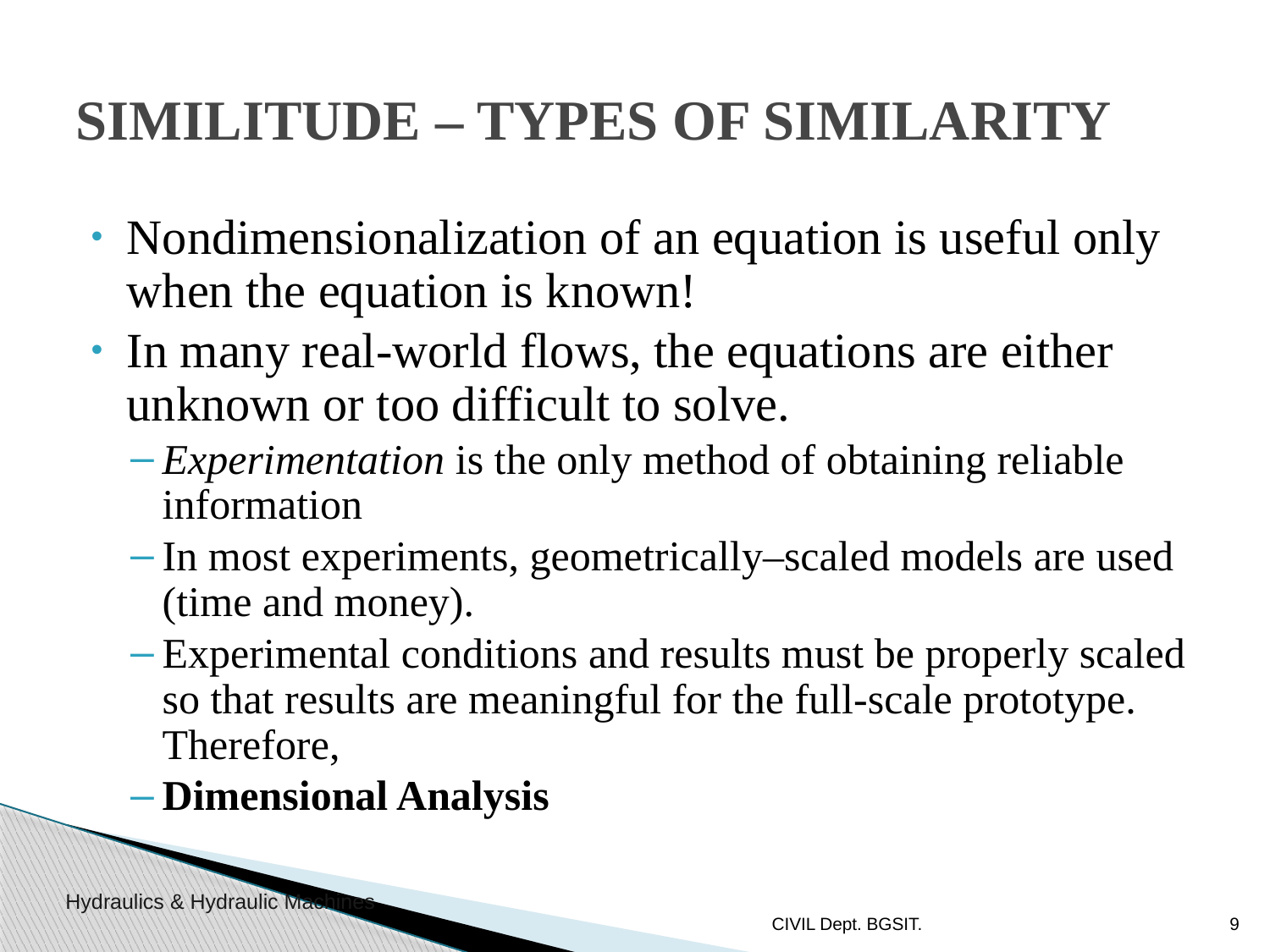

# SIMILITUDE – TYPES OF SIMILARITY
Nondimensionalization of an equation is useful only when the equation is known!
In many real-world flows, the equations are either unknown or too difficult to solve.
Experimentation is the only method of obtaining reliable information
In most experiments, geometrically–scaled models are used (time and money).
Experimental conditions and results must be properly scaled so that results are meaningful for the full-scale prototype. Therefore,
Dimensional Analysis

CIVIL Dept. BGSIT.
9